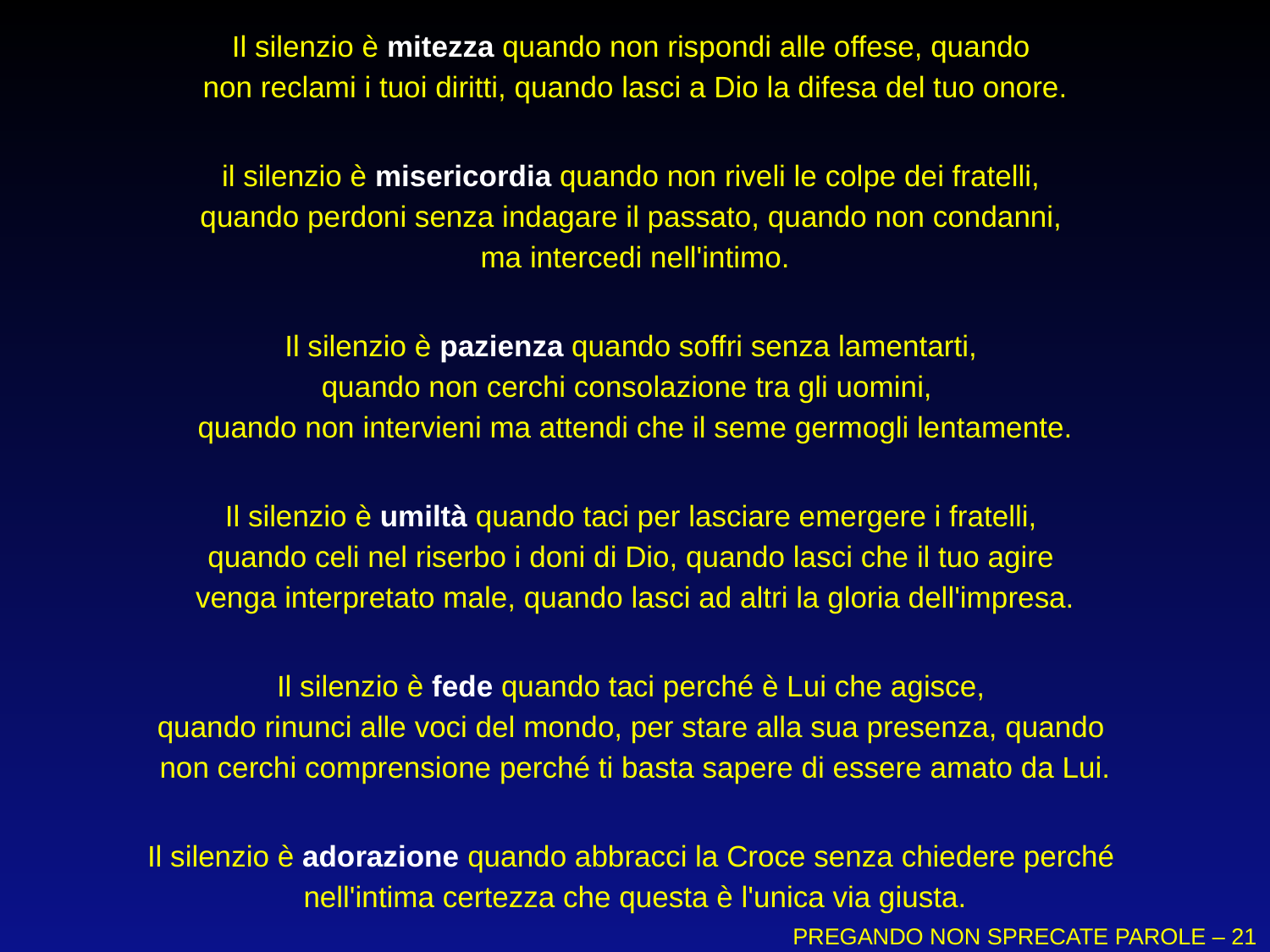

Il silenzio è mitezza quando non rispondi alle offese, quando
non reclami i tuoi diritti, quando lasci a Dio la difesa del tuo onore.

il silenzio è misericordia quando non riveli le colpe dei fratelli,
quando perdoni senza indagare il passato, quando non condanni,
ma intercedi nell'intimo.

Il silenzio è pazienza quando soffri senza lamentarti,
quando non cerchi consolazione tra gli uomini,
quando non intervieni ma attendi che il seme germogli lentamente.

Il silenzio è umiltà quando taci per lasciare emergere i fratelli,
quando celi nel riserbo i doni di Dio, quando lasci che il tuo agire
venga interpretato male, quando lasci ad altri la gloria dell'impresa.

Il silenzio è fede quando taci perché è Lui che agisce,
quando rinunci alle voci del mondo, per stare alla sua presenza, quando
non cerchi comprensione perché ti basta sapere di essere amato da Lui.

Il silenzio è adorazione quando abbracci la Croce senza chiedere perché
nell'intima certezza che questa è l'unica via giusta.
PREGANDO NON SPRECATE PAROLE – 21 Febbraio 2024